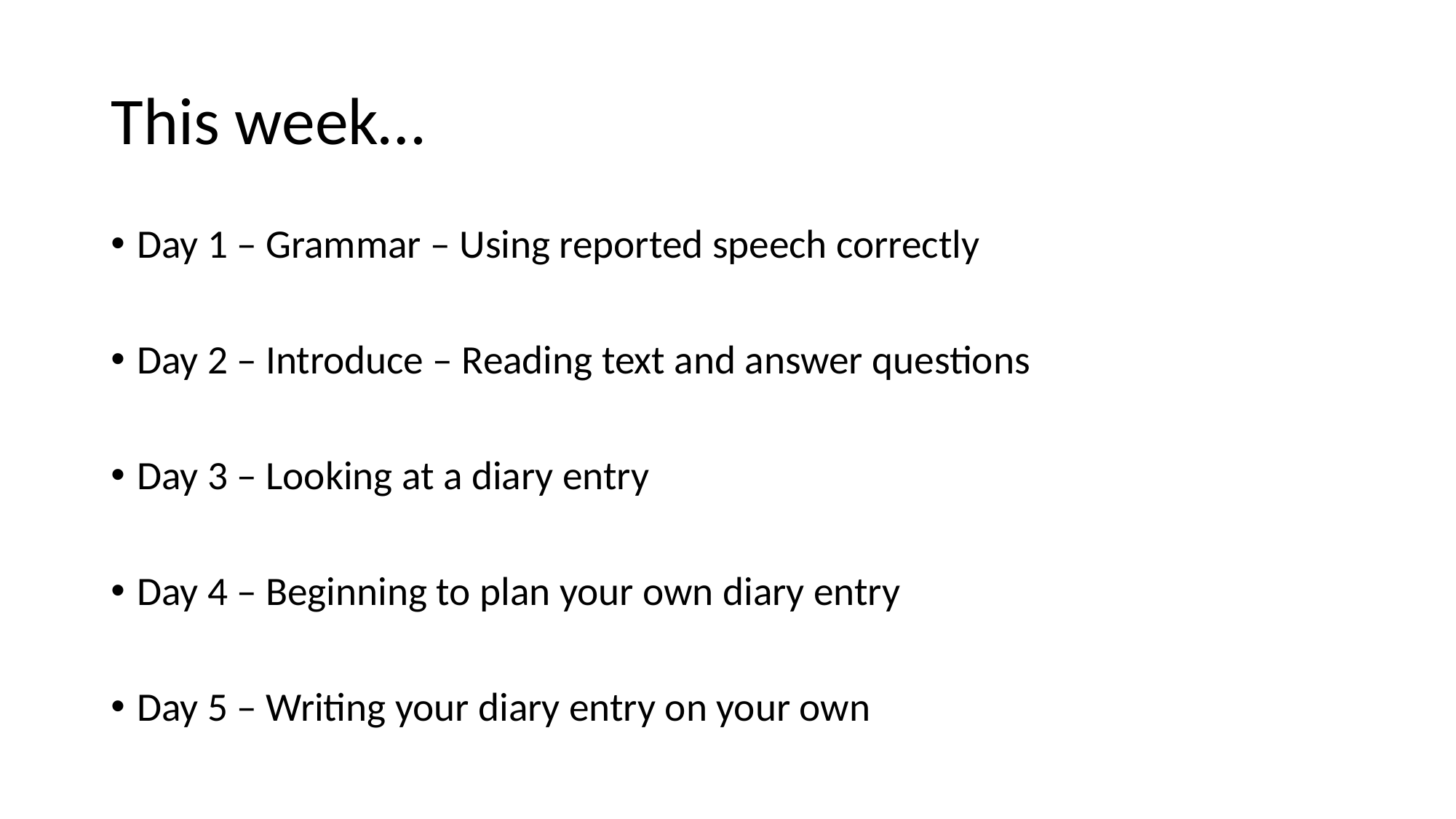

# This week…
Day 1 – Grammar – Using reported speech correctly

Day 2 – Introduce – Reading text and answer questions

Day 3 – Looking at a diary entry

Day 4 – Beginning to plan your own diary entry

Day 5 – Writing your diary entry on your own